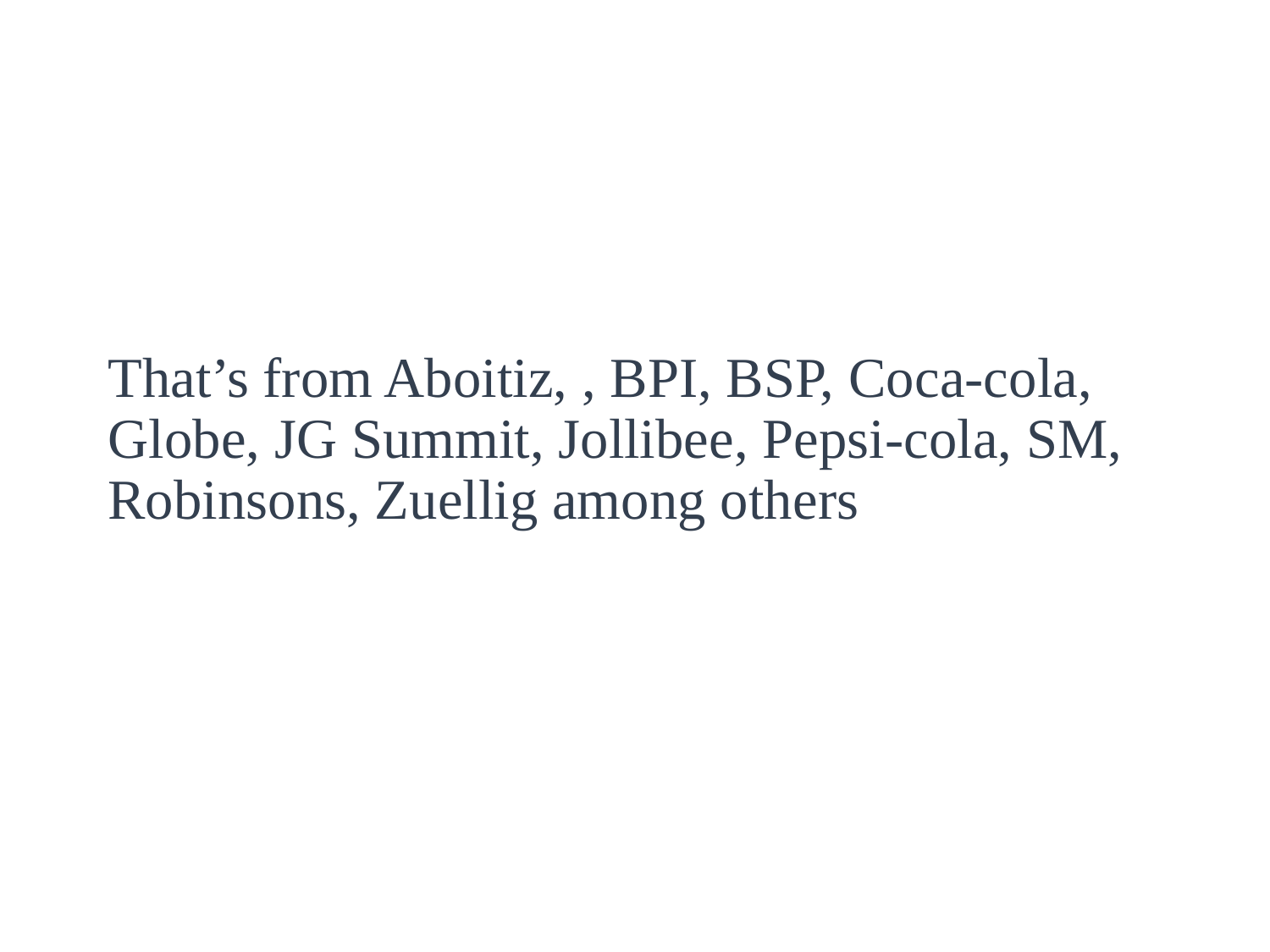

# That’s from Aboitiz, , BPI, BSP, Coca-cola, Globe, JG Summit, Jollibee, Pepsi-cola, SM, Robinsons, Zuellig among others